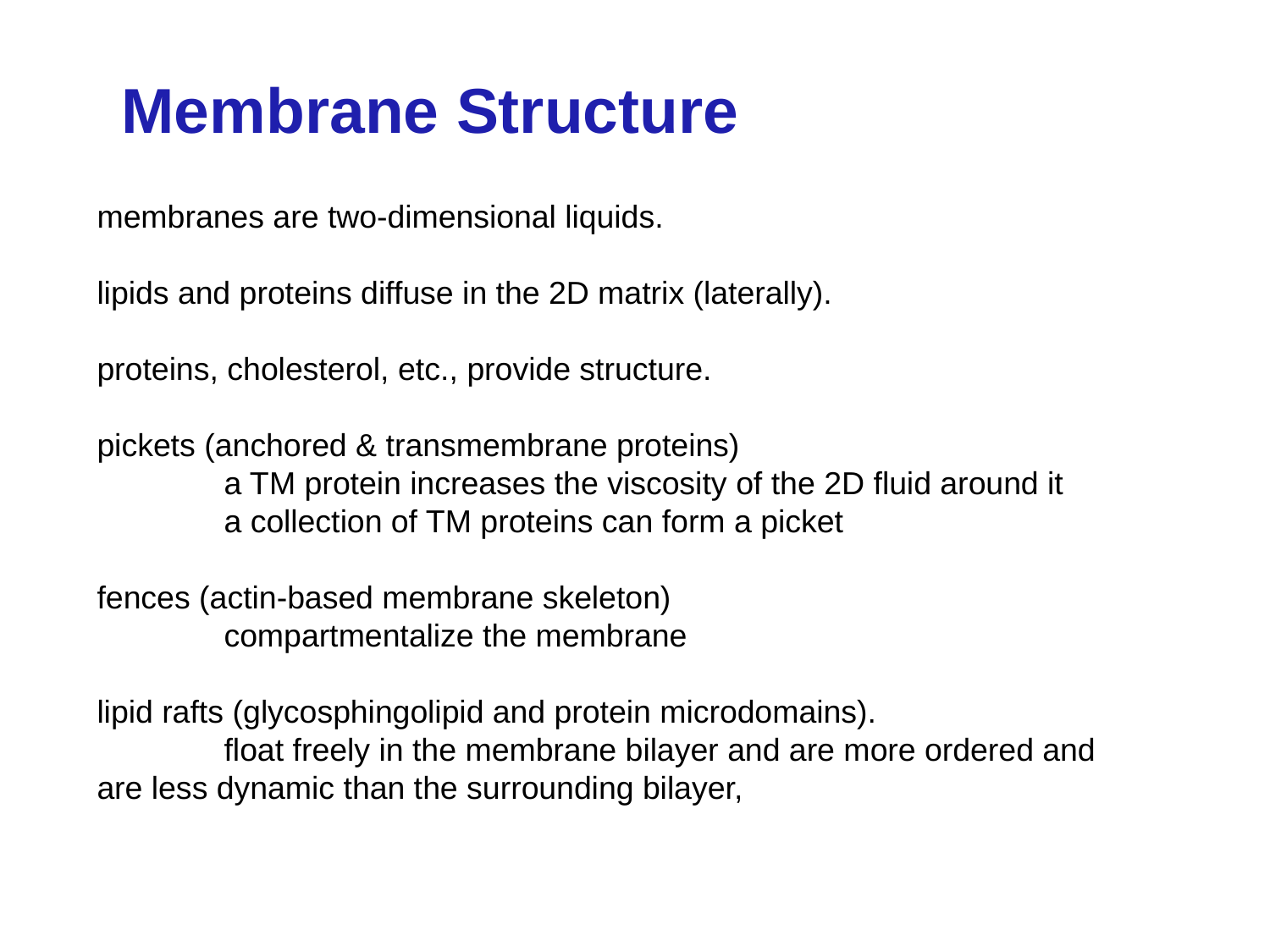

Membrane Structure
membranes are two-dimensional liquids.

lipids and proteins diffuse in the 2D matrix (laterally).

proteins, cholesterol, etc., provide structure.

pickets (anchored & transmembrane proteins)
	a TM protein increases the viscosity of the 2D fluid around it
	a collection of TM proteins can form a picket

fences (actin-based membrane skeleton)
	compartmentalize the membrane

lipid rafts (glycosphingolipid and protein microdomains).
	float freely in the membrane bilayer and are more ordered and 	are less dynamic than the surrounding bilayer,